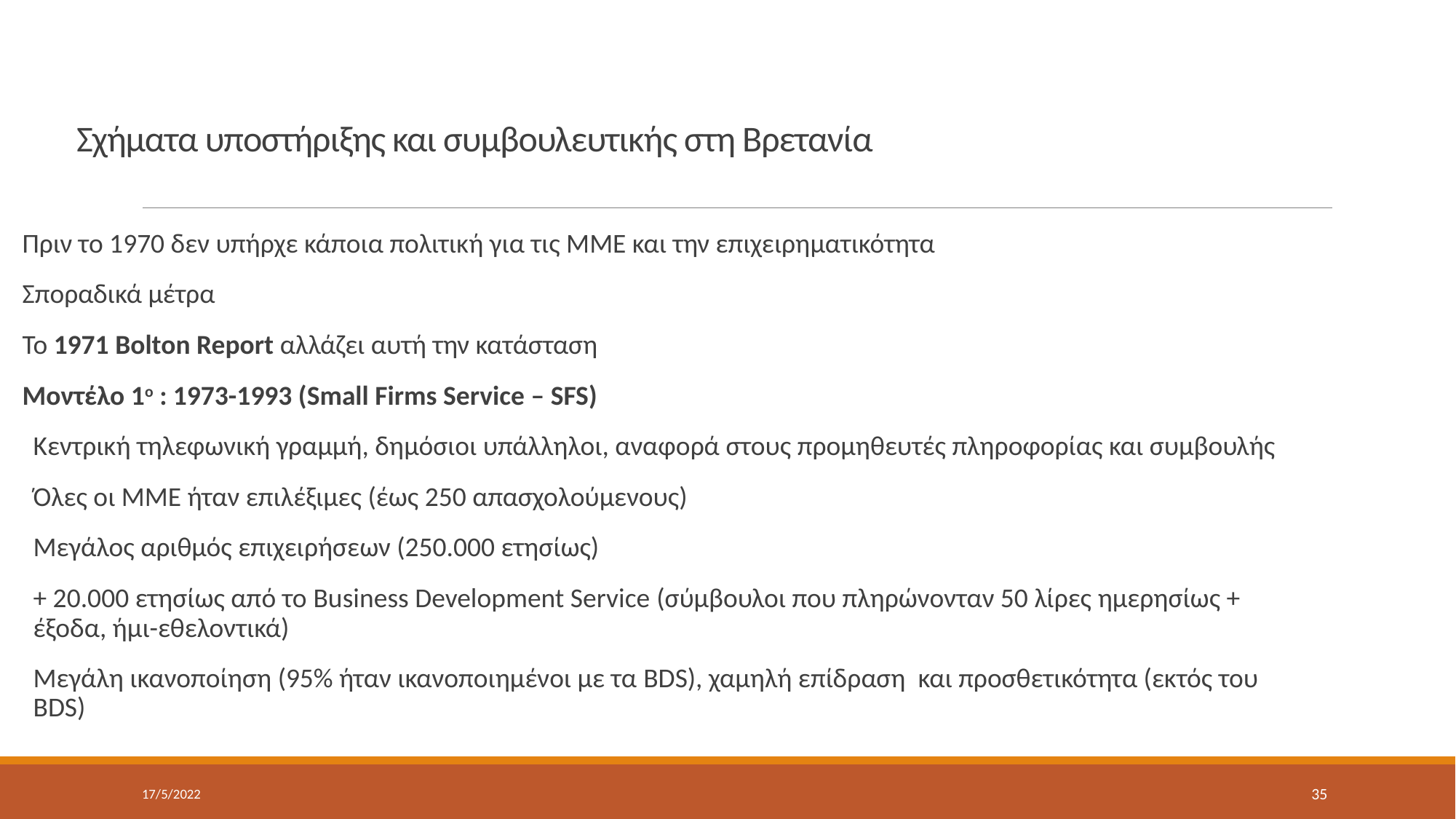

# Σχήματα υποστήριξης και συμβουλευτικής στη Βρετανία
Πριν το 1970 δεν υπήρχε κάποια πολιτική για τις ΜΜΕ και την επιχειρηματικότητα
Σποραδικά μέτρα
Το 1971 Bolton Report αλλάζει αυτή την κατάσταση
Μοντέλο 1ο : 1973-1993 (Small Firms Service – SFS)
Κεντρική τηλεφωνική γραμμή, δημόσιοι υπάλληλοι, αναφορά στους προμηθευτές πληροφορίας και συμβουλής
Όλες οι ΜΜΕ ήταν επιλέξιμες (έως 250 απασχολούμενους)
Μεγάλος αριθμός επιχειρήσεων (250.000 ετησίως)
+ 20.000 ετησίως από το Business Development Service (σύμβουλοι που πληρώνονταν 50 λίρες ημερησίως + έξοδα, ήμι-εθελοντικά)
Μεγάλη ικανοποίηση (95% ήταν ικανοποιημένοι με τα BDS), χαμηλή επίδραση  και προσθετικότητα (εκτός του BDS)

17/5/2022
35